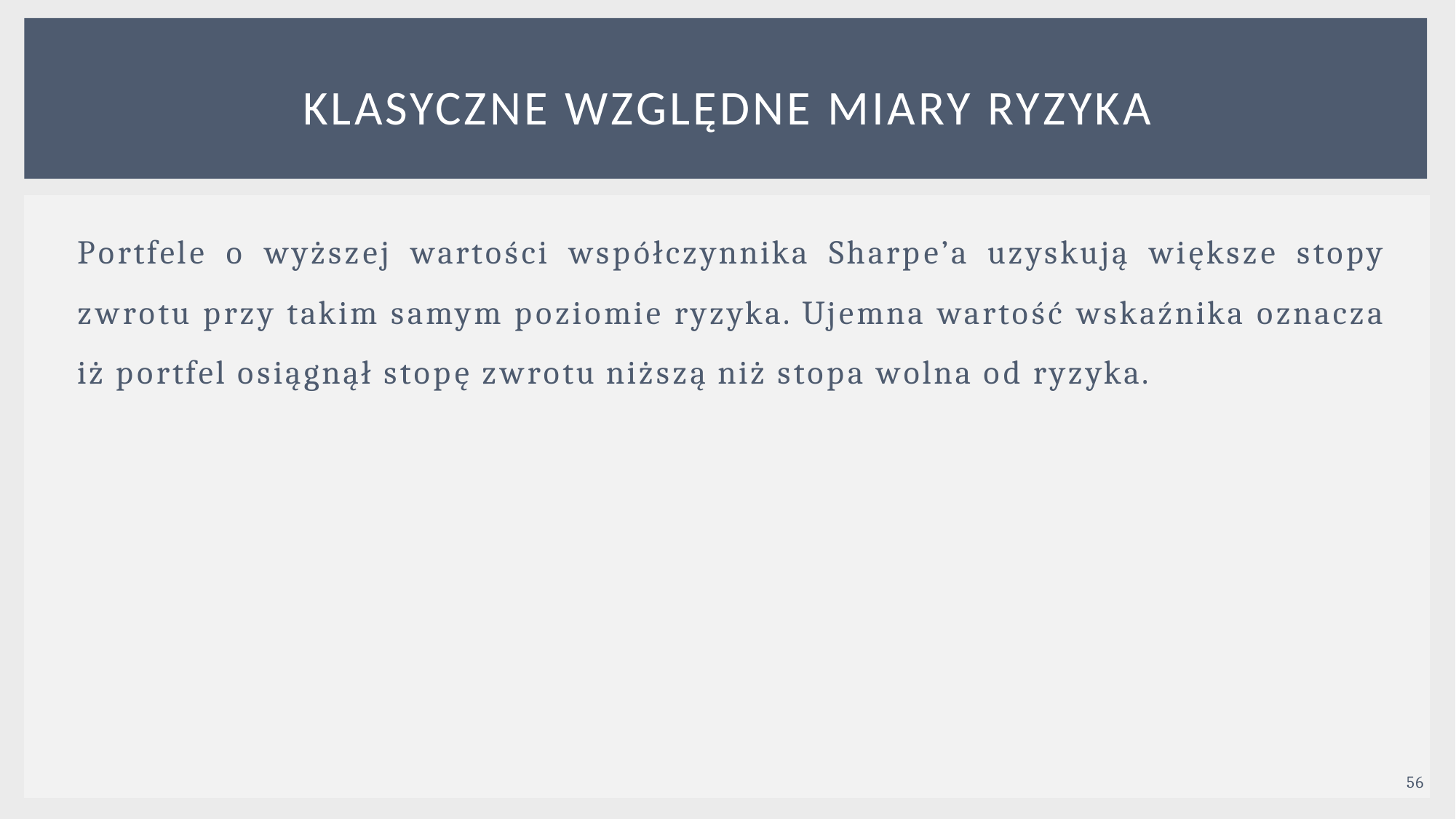

# KLASYCZNE WZGLĘDNE MIARY RYZYKA
Portfele o wyższej wartości współczynnika Sharpe’a uzyskują większe stopy zwrotu przy takim samym poziomie ryzyka. Ujemna wartość wskaźnika oznacza iż portfel osiągnął stopę zwrotu niższą niż stopa wolna od ryzyka.

56